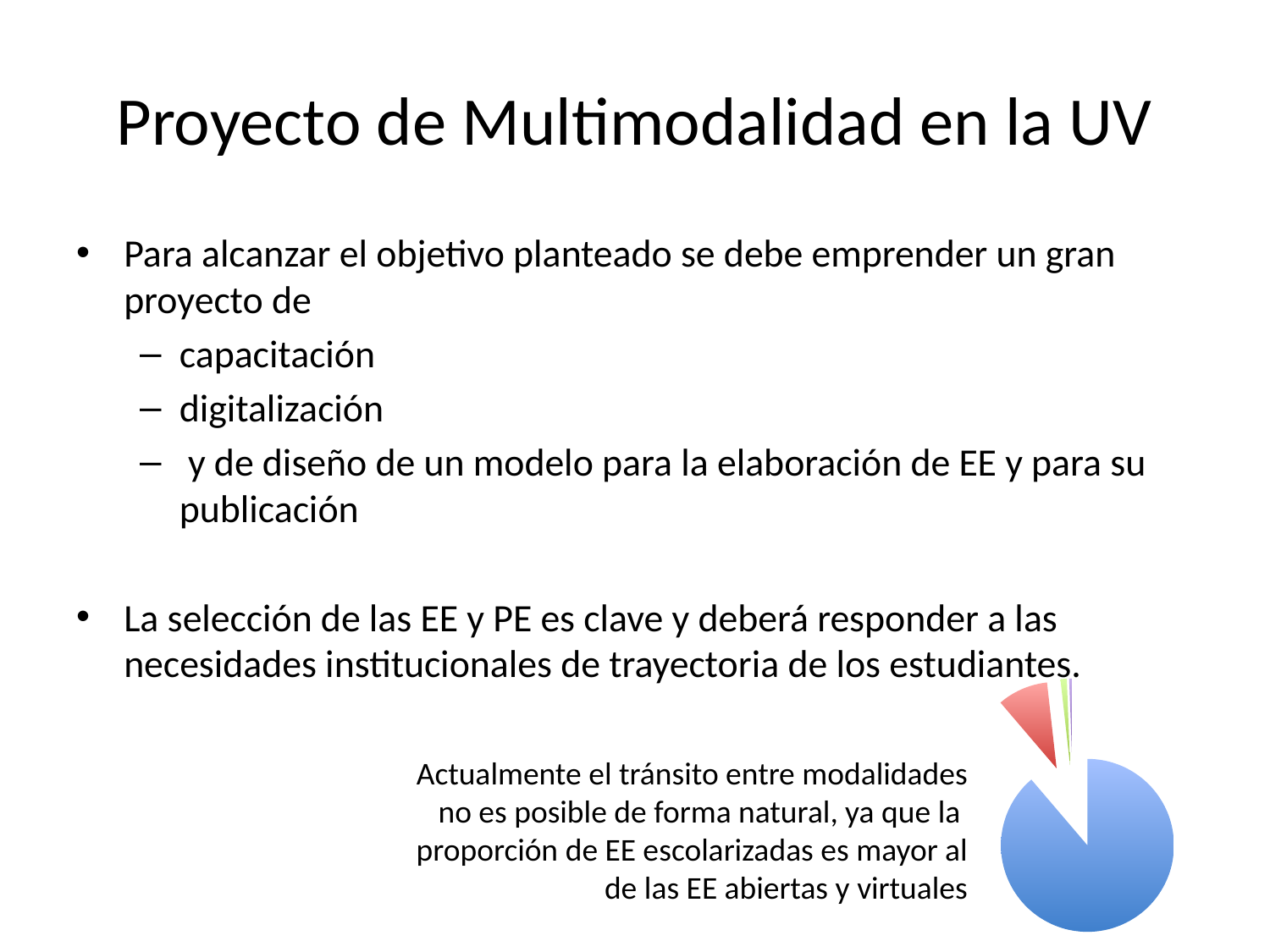

# Proyecto de Multimodalidad en la UV
Para alcanzar el objetivo planteado se debe emprender un gran proyecto de
capacitación
digitalización
 y de diseño de un modelo para la elaboración de EE y para su publicación

La selección de las EE y PE es clave y deberá responder a las necesidades institucionales de trayectoria de los estudiantes.

### Chart

| Category | PE de Licenciatura |
|---|---|
| Licenciatura Escolarizada | 150.0 |
| Licenciatura Abierta | 16.0 |
| Licenciatura Vritual | 2.0 |
| Licenciatura a Distancia | 1.0 |
Actualmente el tránsito entre modalidades
no es posible de forma natural, ya que la
proporción de EE escolarizadas es mayor al
de las EE abiertas y virtuales